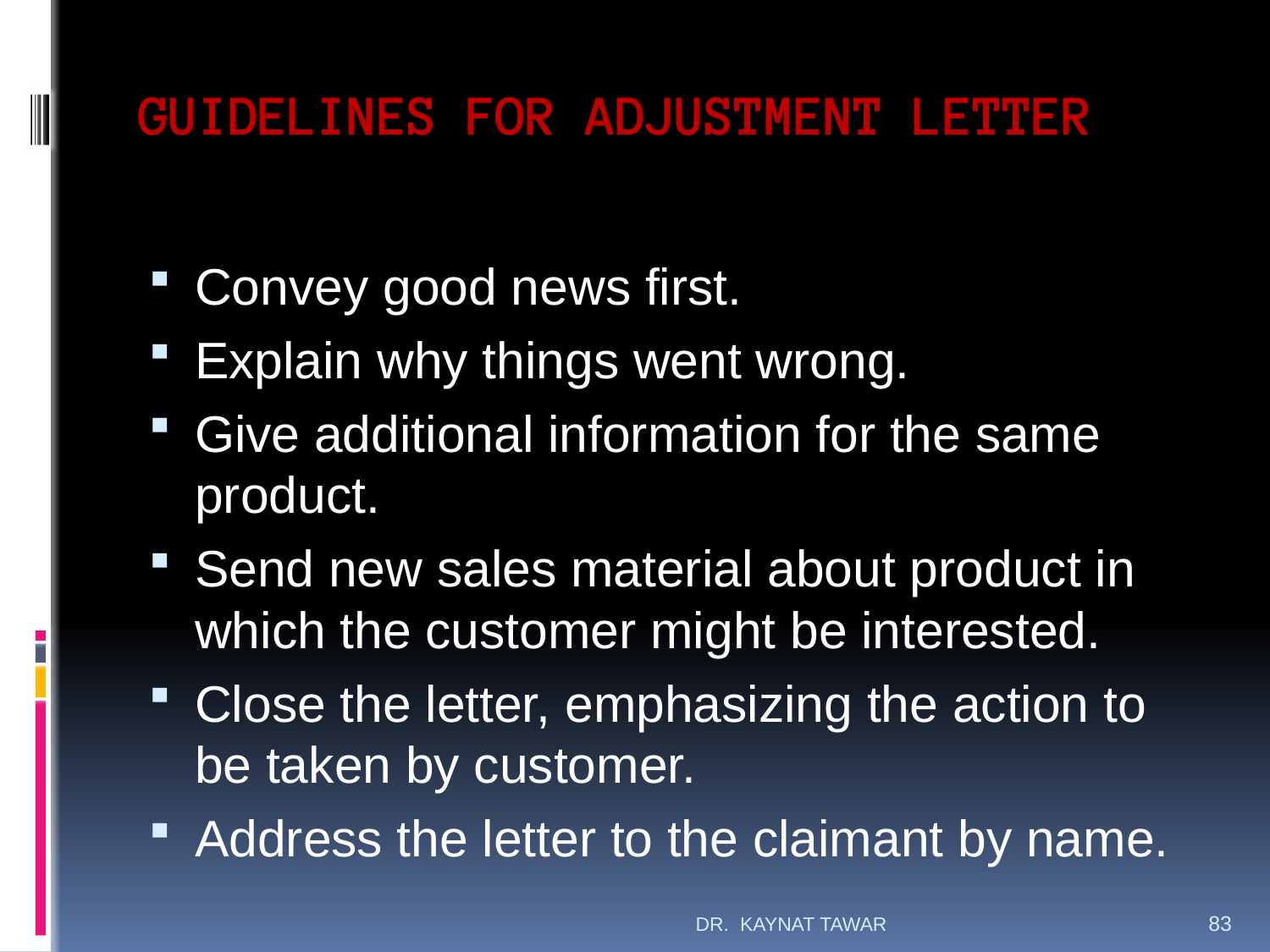

# GUIDELINES FOR ADJUSTMENT LETTER
Convey good news first.
Explain why things went wrong.
Give additional information for the same product.
Send new sales material about product in which the customer might be interested.
Close the letter, emphasizing the action to be taken by customer.
Address the letter to the claimant by name.
DR.  KAYNAT TAWAR
83